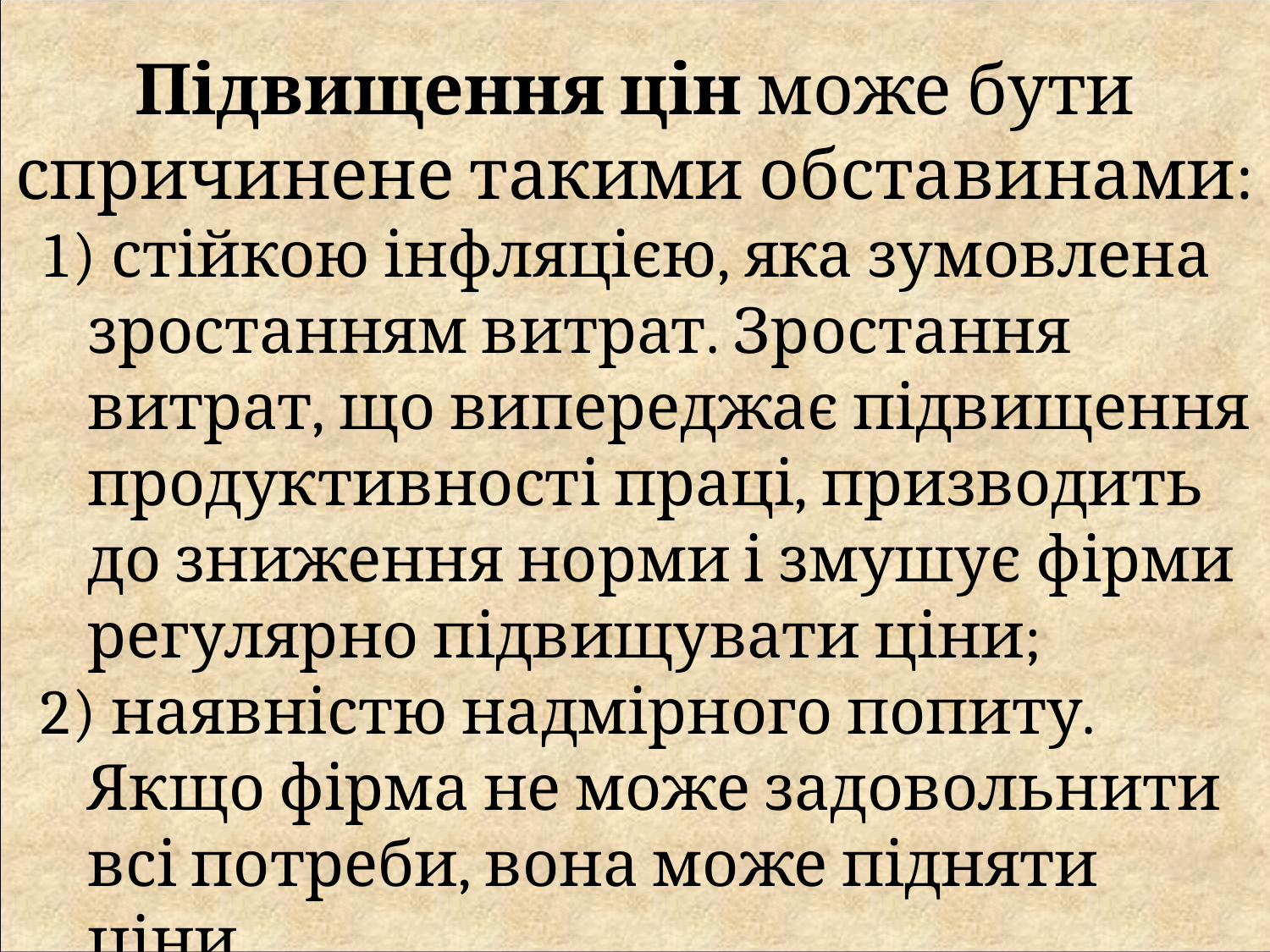

Підвищення цін може бути спричинене такими обставинами:
1) стійкою інфляцією, яка зумовлена зростанням витрат. Зростання витрат, що випереджає підвищення продуктивності праці, призводить до зниження норми і змушує фірми регулярно підвищувати ціни;
2) наявністю надмірного попиту. Якщо фірма не може задовольнити всі потреби, вона може підняти ціни.